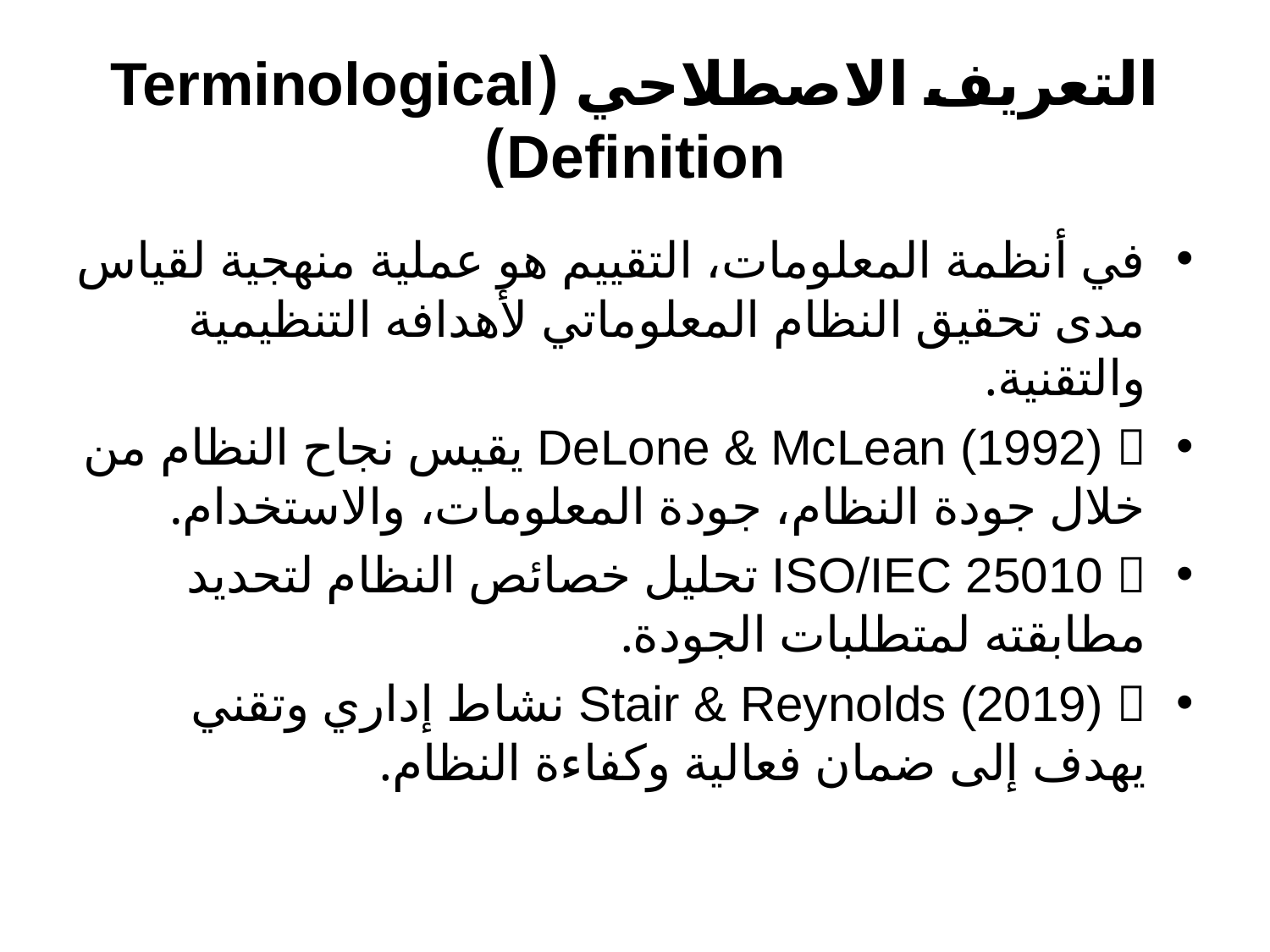

# التعريف الاصطلاحي (Terminological Definition)
في أنظمة المعلومات، التقييم هو عملية منهجية لقياس مدى تحقيق النظام المعلوماتي لأهدافه التنظيمية والتقنية.
🔸 DeLone & McLean (1992) يقيس نجاح النظام من خلال جودة النظام، جودة المعلومات، والاستخدام.
🔸 ISO/IEC 25010 تحليل خصائص النظام لتحديد مطابقته لمتطلبات الجودة.
🔸 Stair & Reynolds (2019) نشاط إداري وتقني يهدف إلى ضمان فعالية وكفاءة النظام.